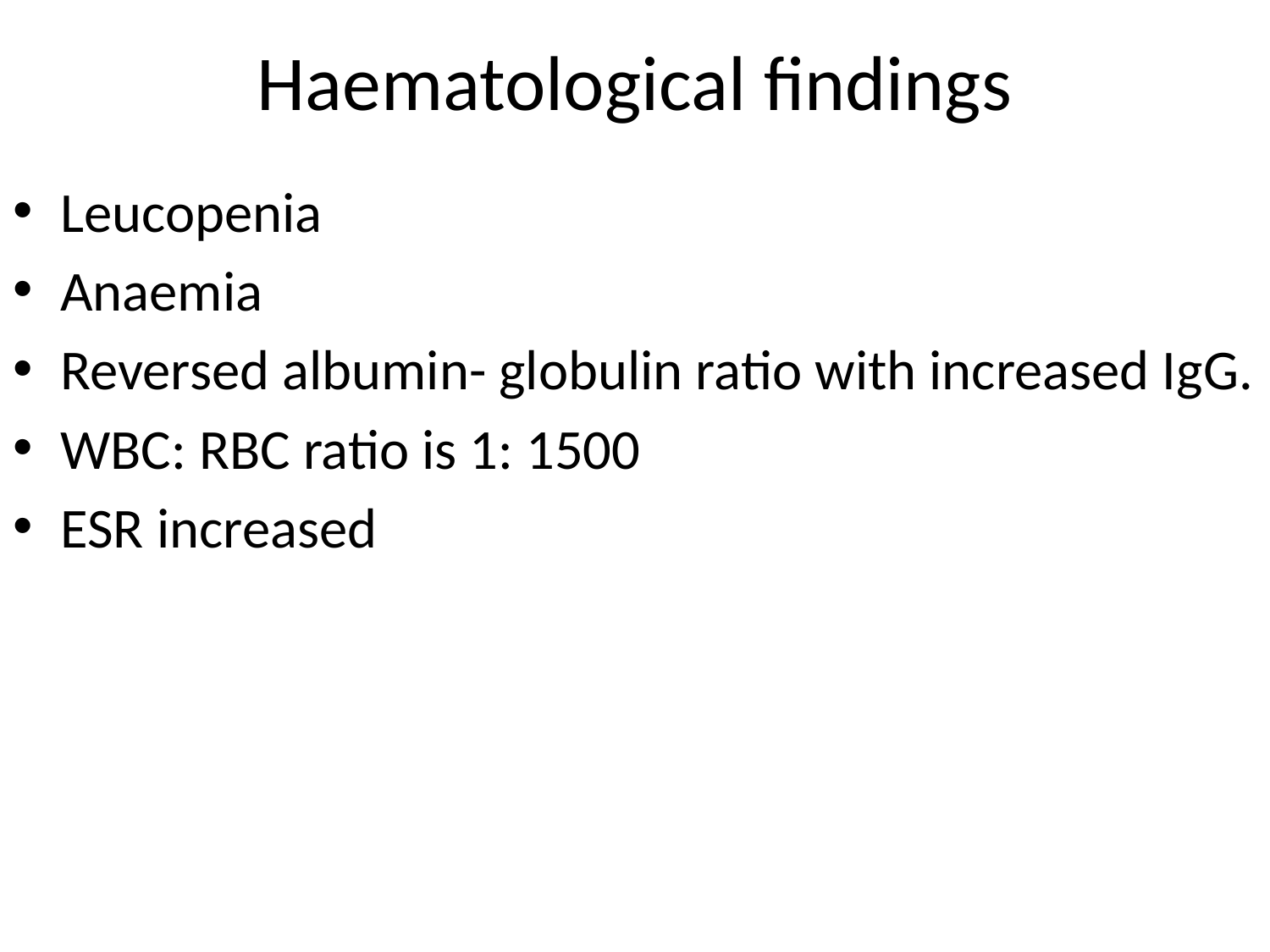

# Haematological findings
Leucopenia
Anaemia
Reversed albumin- globulin ratio with increased IgG.
WBC: RBC ratio is 1: 1500
ESR increased